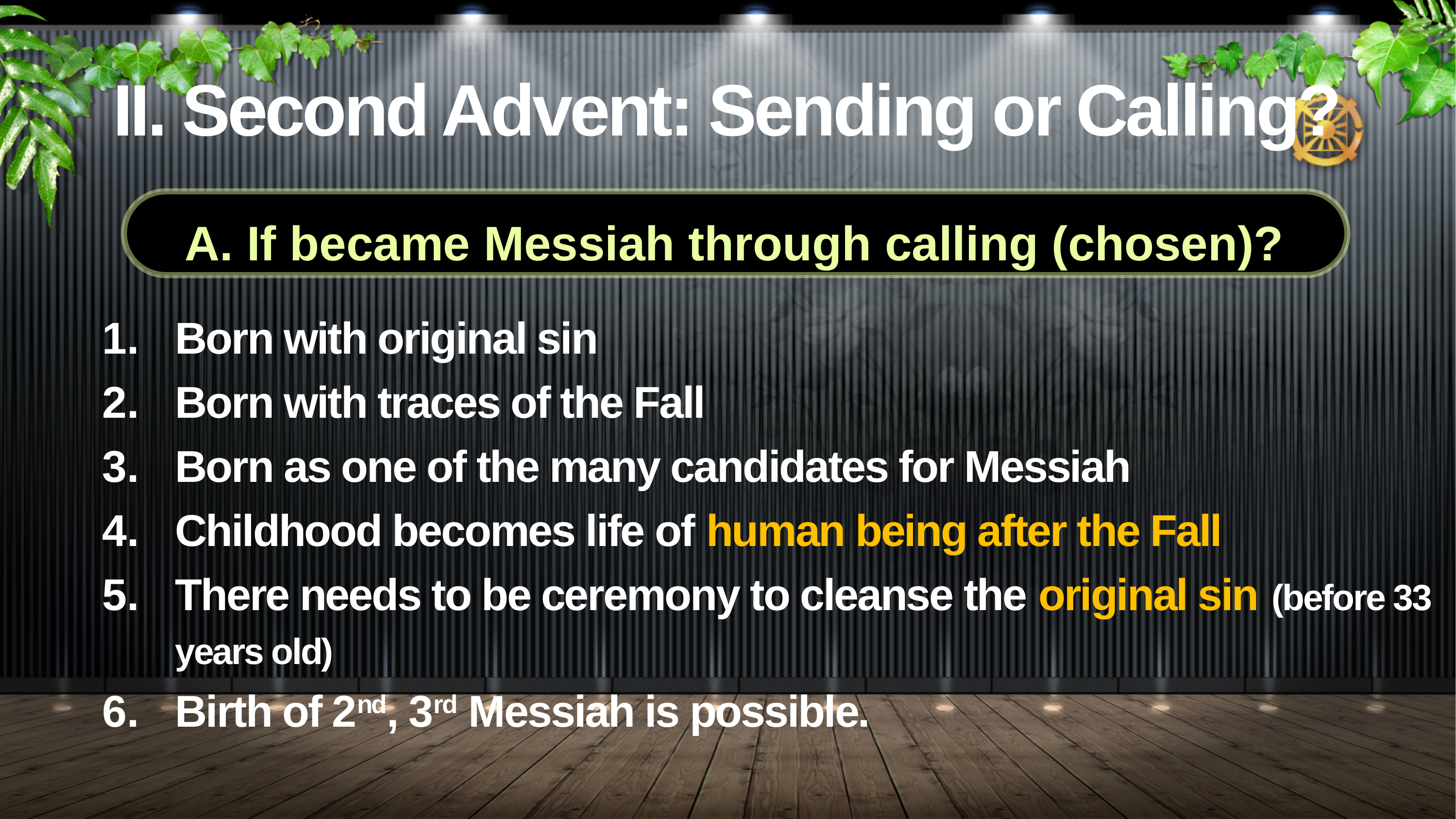

II. Second Advent: Sending or Calling?
A. If became Messiah through calling (chosen)?

Born with original sin
Born with traces of the Fall
Born as one of the many candidates for Messiah
Childhood becomes life of human being after the Fall
There needs to be ceremony to cleanse the original sin (before 33 years old)
Birth of 2nd, 3rd Messiah is possible.